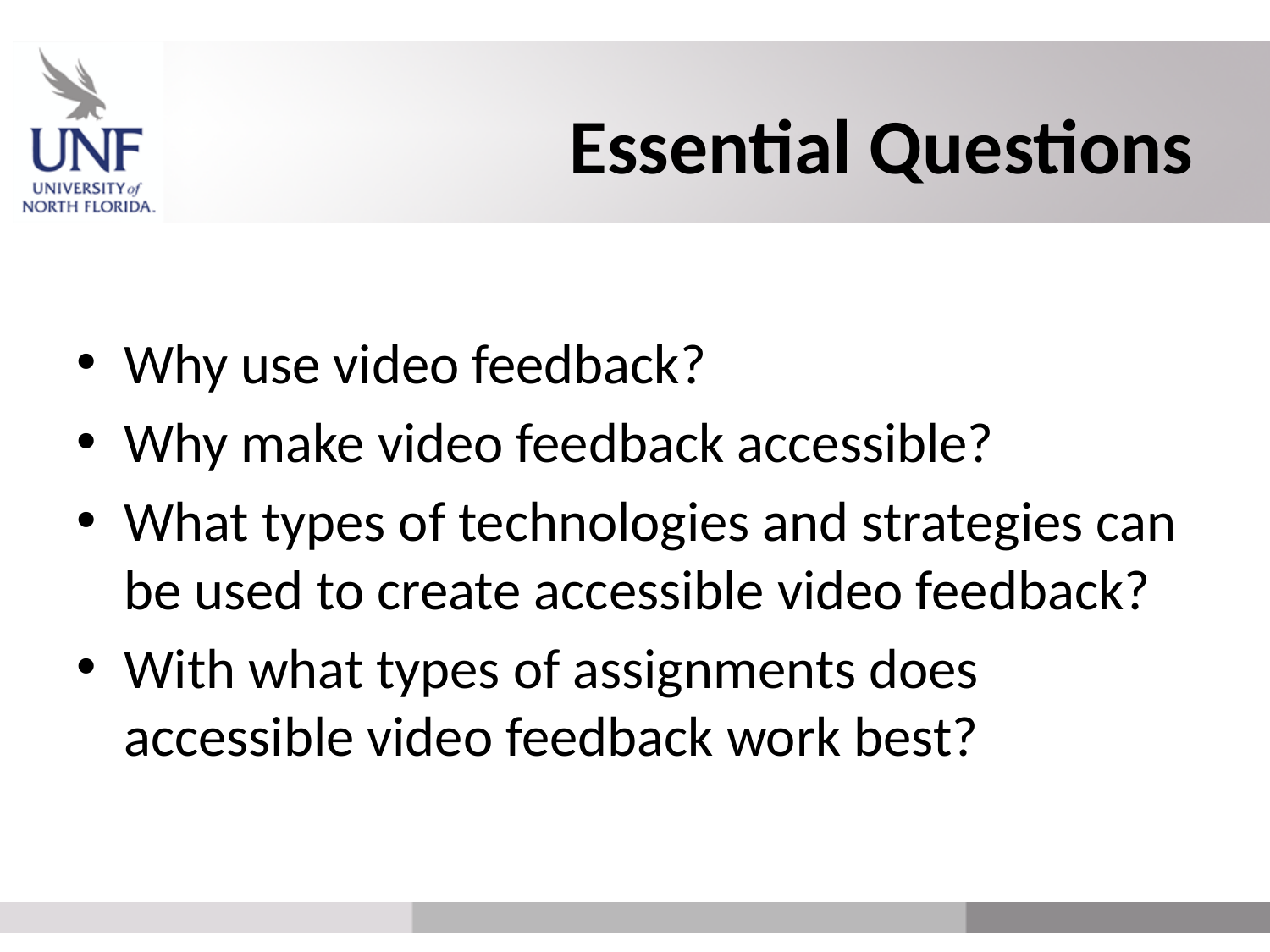

# Essential Questions
Why use video feedback?
Why make video feedback accessible?
What types of technologies and strategies can be used to create accessible video feedback?
With what types of assignments does accessible video feedback work best?